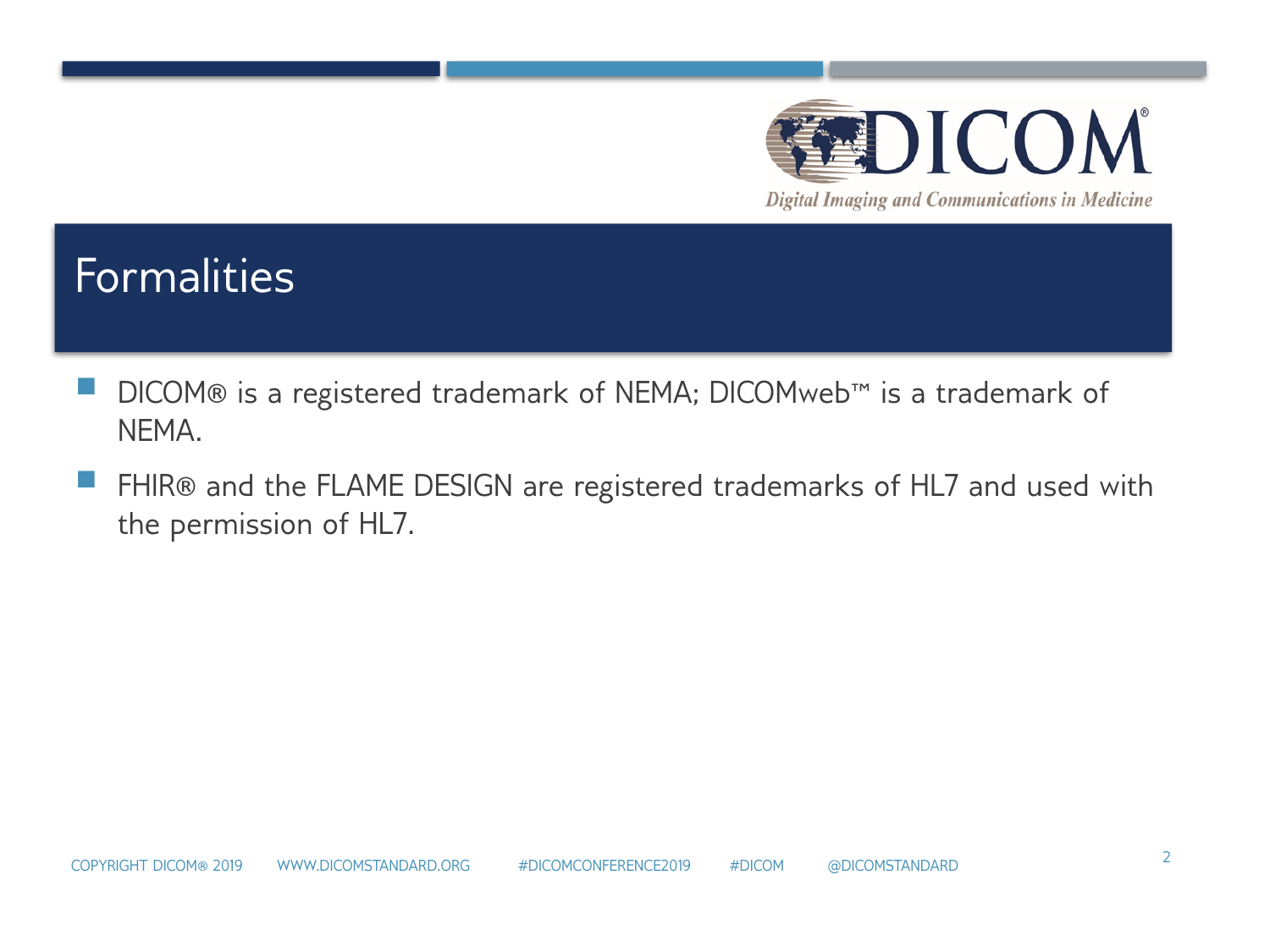

# Formalities
DICOM® is a registered trademark of NEMA; DICOMweb™ is a trademark of NEMA.
FHIR® and the FLAME DESIGN are registered trademarks of HL7 and used with the permission of HL7.
2
Copyright DICOM® 2019       www.dicomstandard.org          #DICOMConference2019        #DICOM         @DICOMstandard